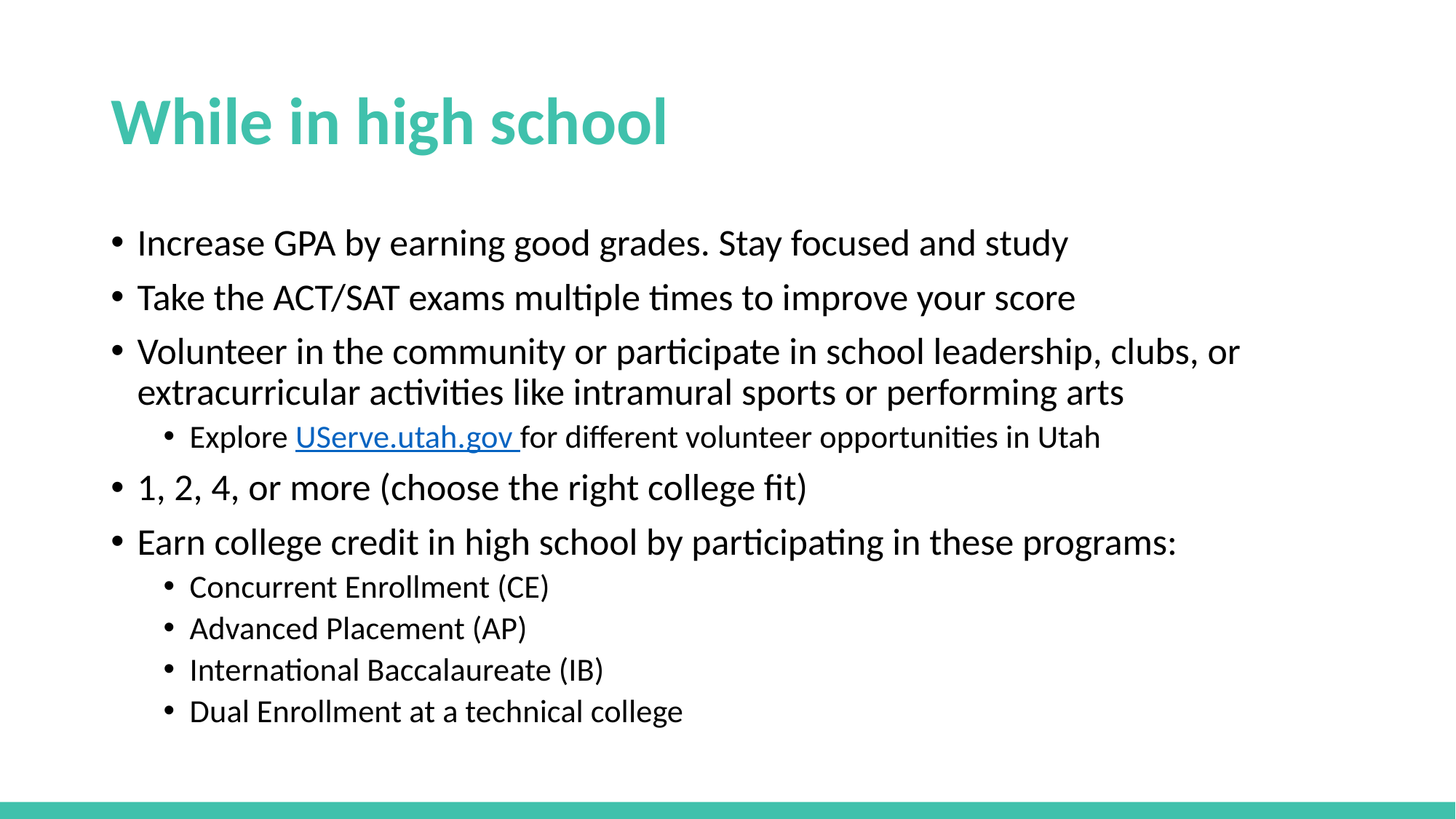

# While in high school
Increase GPA by earning good grades. Stay focused and study
Take the ACT/SAT exams multiple times to improve your score
Volunteer in the community or participate in school leadership, clubs, or extracurricular activities like intramural sports or performing arts
Explore UServe.utah.gov for different volunteer opportunities in Utah
1, 2, 4, or more (choose the right college fit)
Earn college credit in high school by participating in these programs:
Concurrent Enrollment (CE)
Advanced Placement (AP)
International Baccalaureate (IB)
Dual Enrollment at a technical college